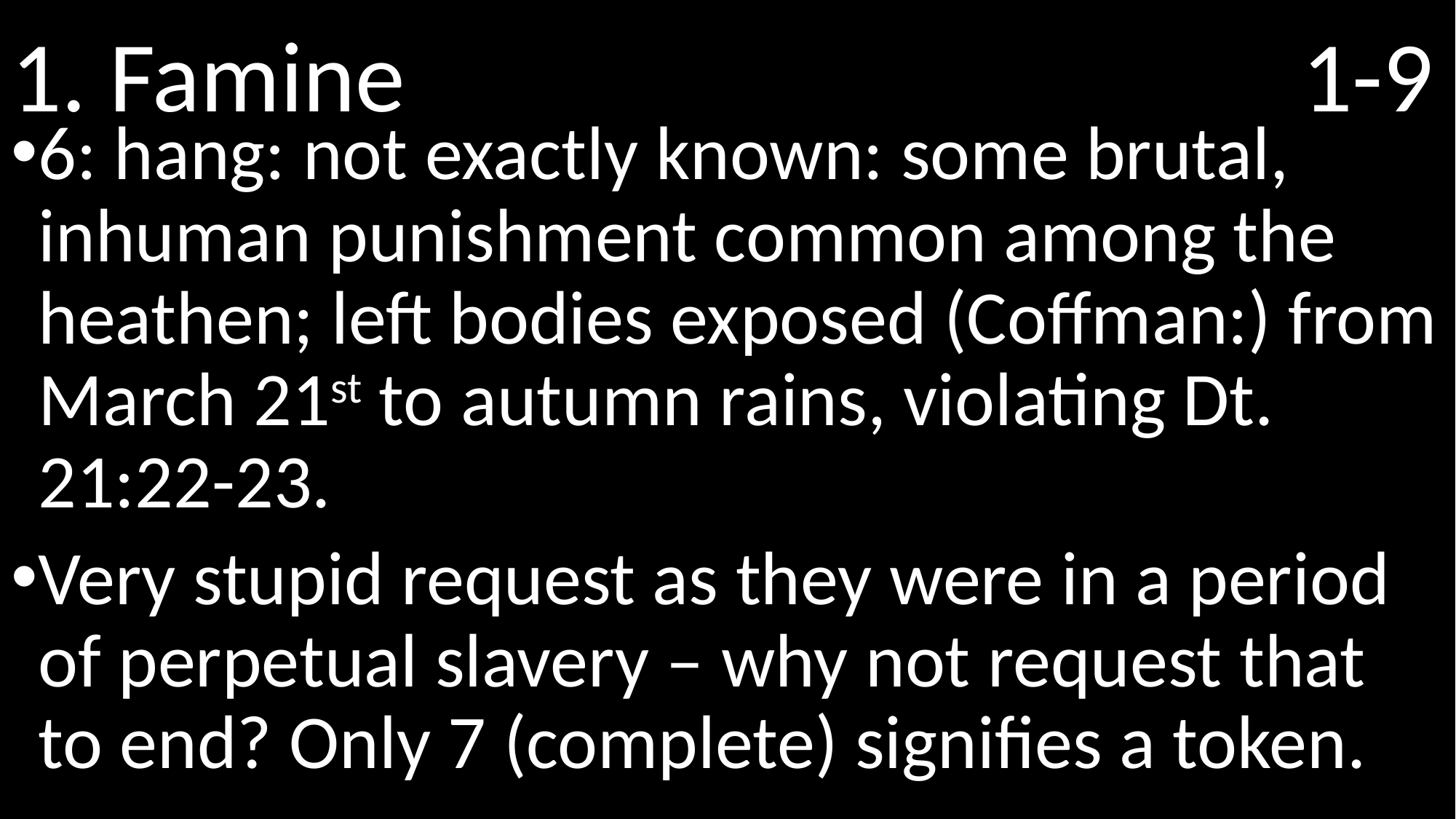

# 1. Famine								    1-9
6: hang: not exactly known: some brutal, inhuman punishment common among the heathen; left bodies exposed (Coffman:) from March 21st to autumn rains, violating Dt. 21:22-23.
Very stupid request as they were in a period of perpetual slavery – why not request that to end? Only 7 (complete) signifies a token.